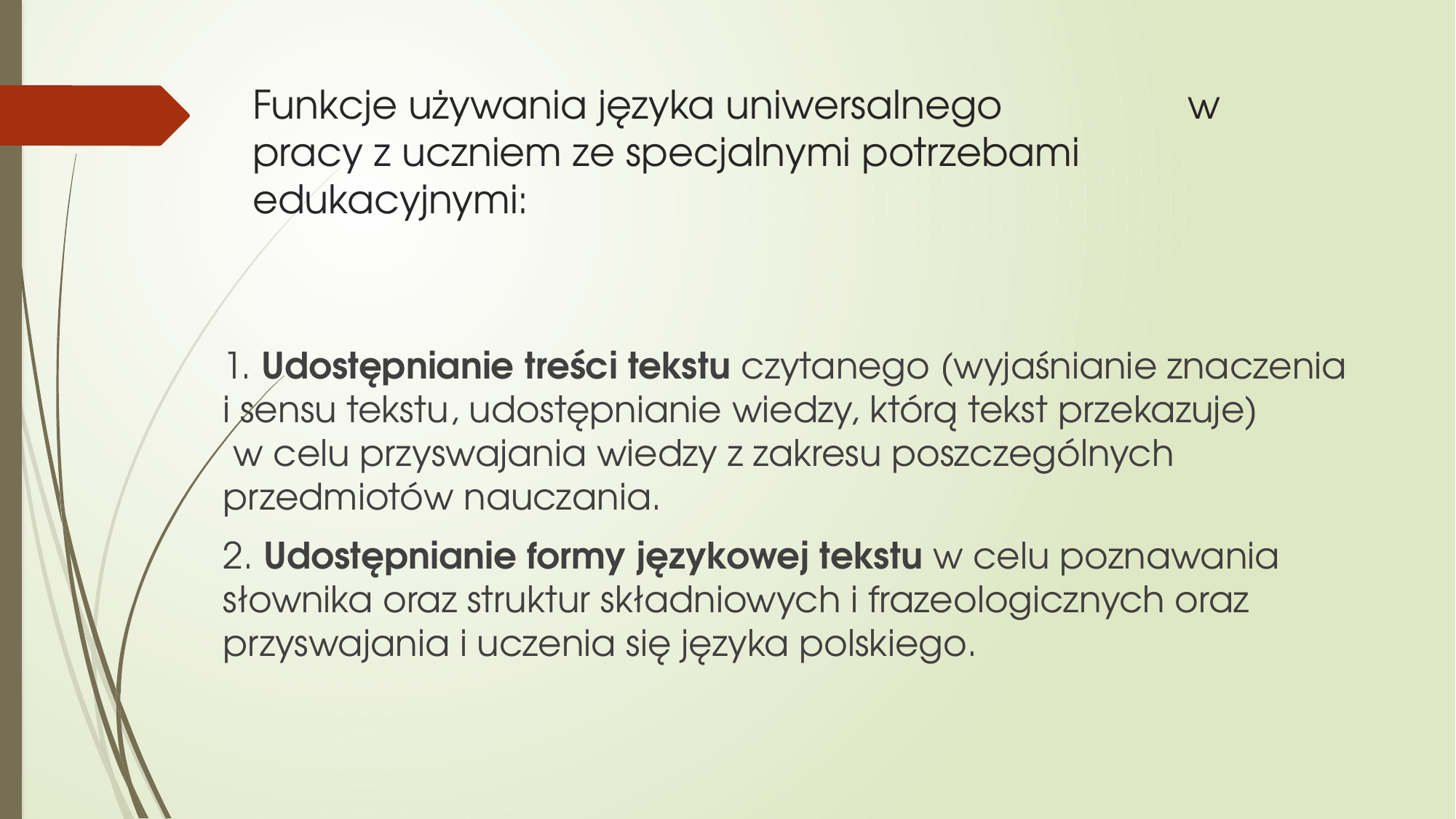

# Funkcje używania języka uniwersalnego                 w pracy z uczniem ze specjalnymi potrzebami edukacyjnymi:
1. Udostępnianie treści tekstu czytanego (wyjaśnianie znaczenia i sensu tekstu, udostępnianie wiedzy, którą tekst przekazuje)            w celu przyswajania wiedzy z zakresu poszczególnych przedmiotów nauczania.
2. Udostępnianie formy językowej tekstu w celu poznawania słownika oraz struktur składniowych i frazeologicznych oraz przyswajania i uczenia się języka polskiego.